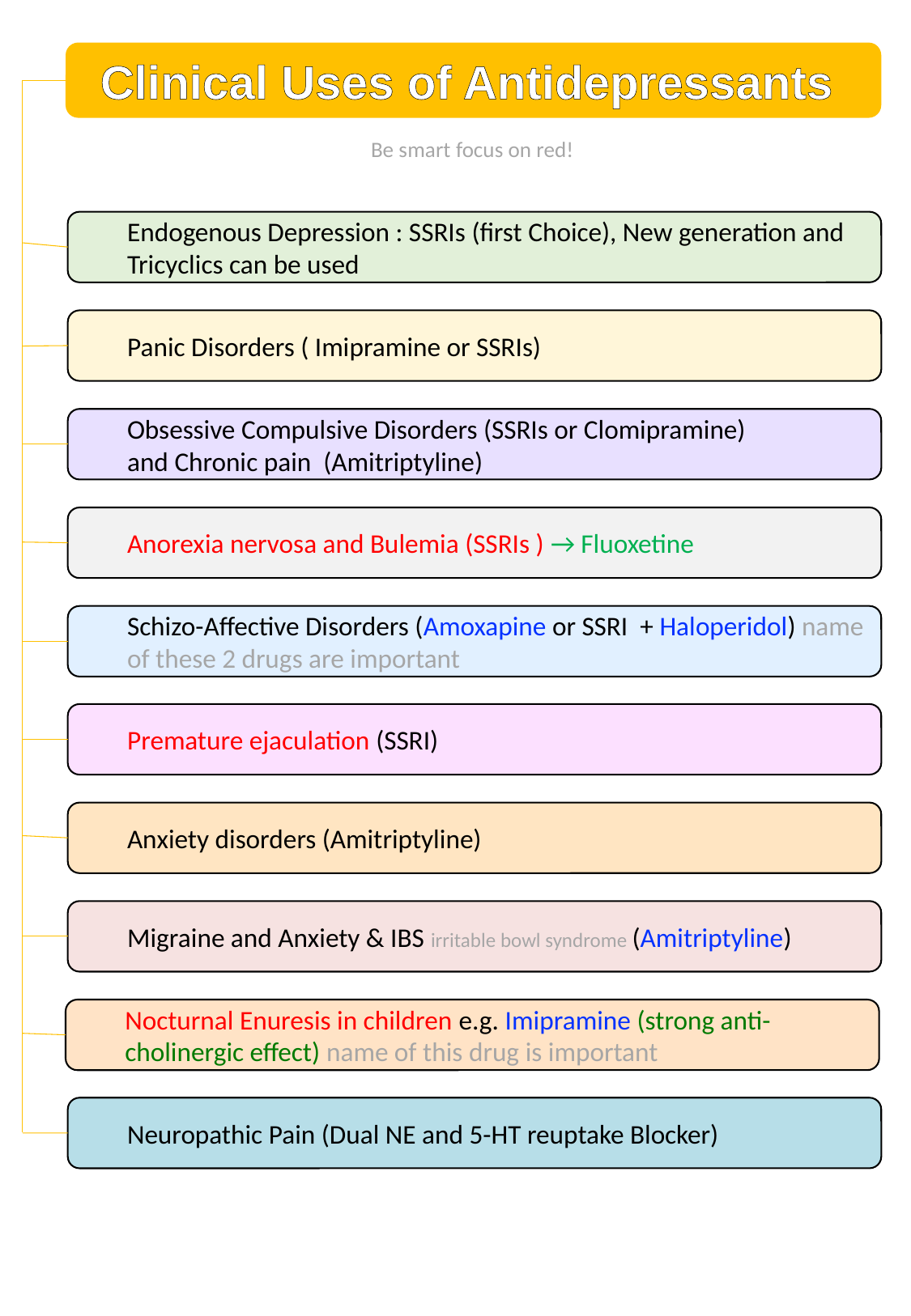

Clinical Uses of Antidepressants
Be smart focus on red!
Endogenous Depression : SSRIs (first Choice), New generation and Tricyclics can be used
Panic Disorders ( Imipramine or SSRIs)
Obsessive Compulsive Disorders (SSRIs or Clomipramine)
and Chronic pain  (Amitriptyline)
Anorexia nervosa and Bulemia (SSRIs ) → Fluoxetine
Schizo-Affective Disorders (Amoxapine or SSRI  + Haloperidol) name of these 2 drugs are important
Premature ejaculation (SSRI)
Anxiety disorders (Amitriptyline)
Migraine and Anxiety & IBS irritable bowl syndrome (Amitriptyline)
Nocturnal Enuresis in children e.g. Imipramine (strong anti-cholinergic effect) name of this drug is important
Neuropathic Pain (Dual NE and 5-HT reuptake Blocker)